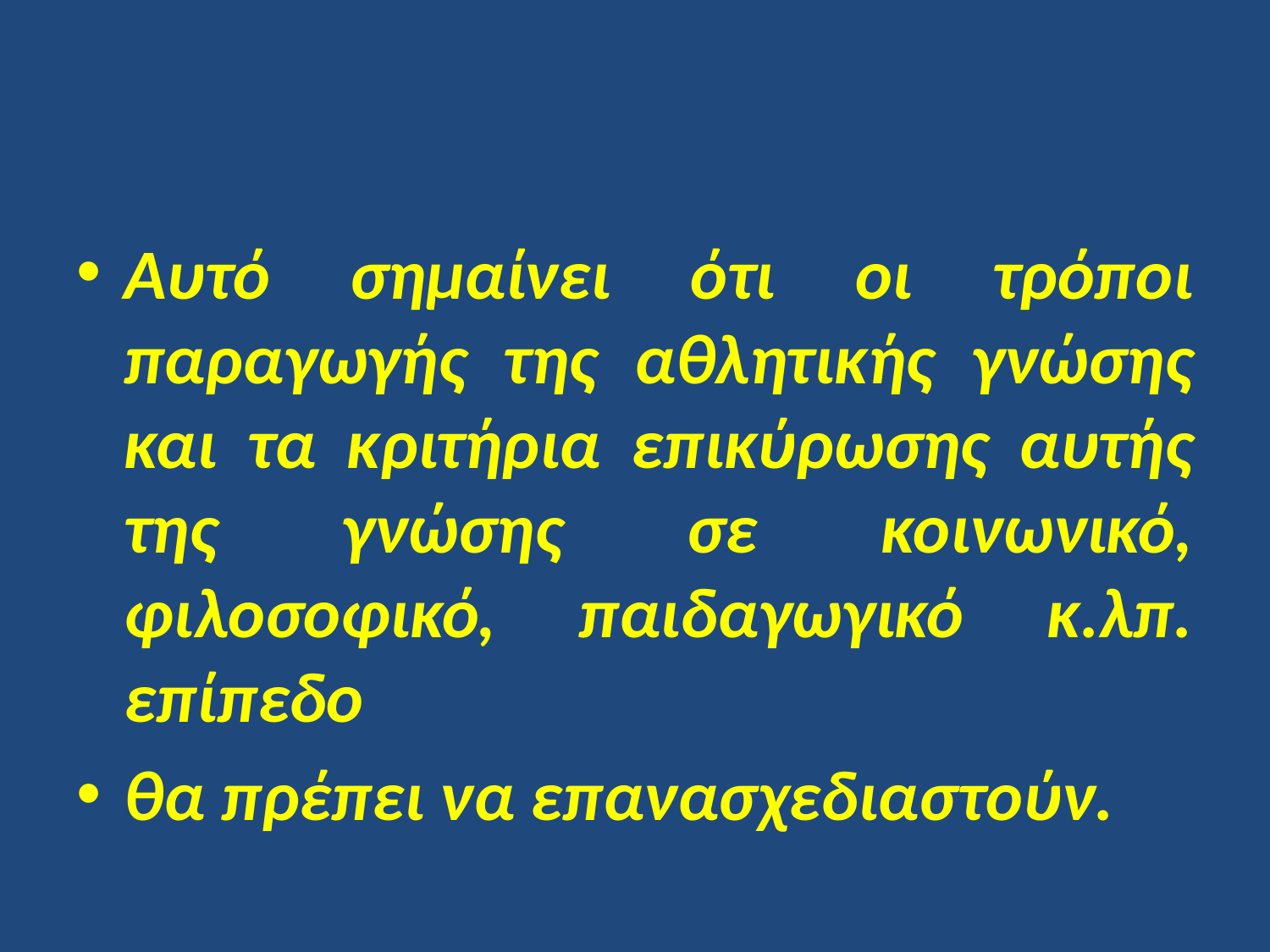

Αυτό σημαίνει ότι οι τρόποι παραγωγής της αθλητικής γνώσης και τα κριτήρια επικύρωσης αυτής της γνώσης σε κοινωνικό, φιλοσοφικό, παιδαγωγικό κ.λπ. επίπεδο
θα πρέπει να επανασχεδιαστούν.